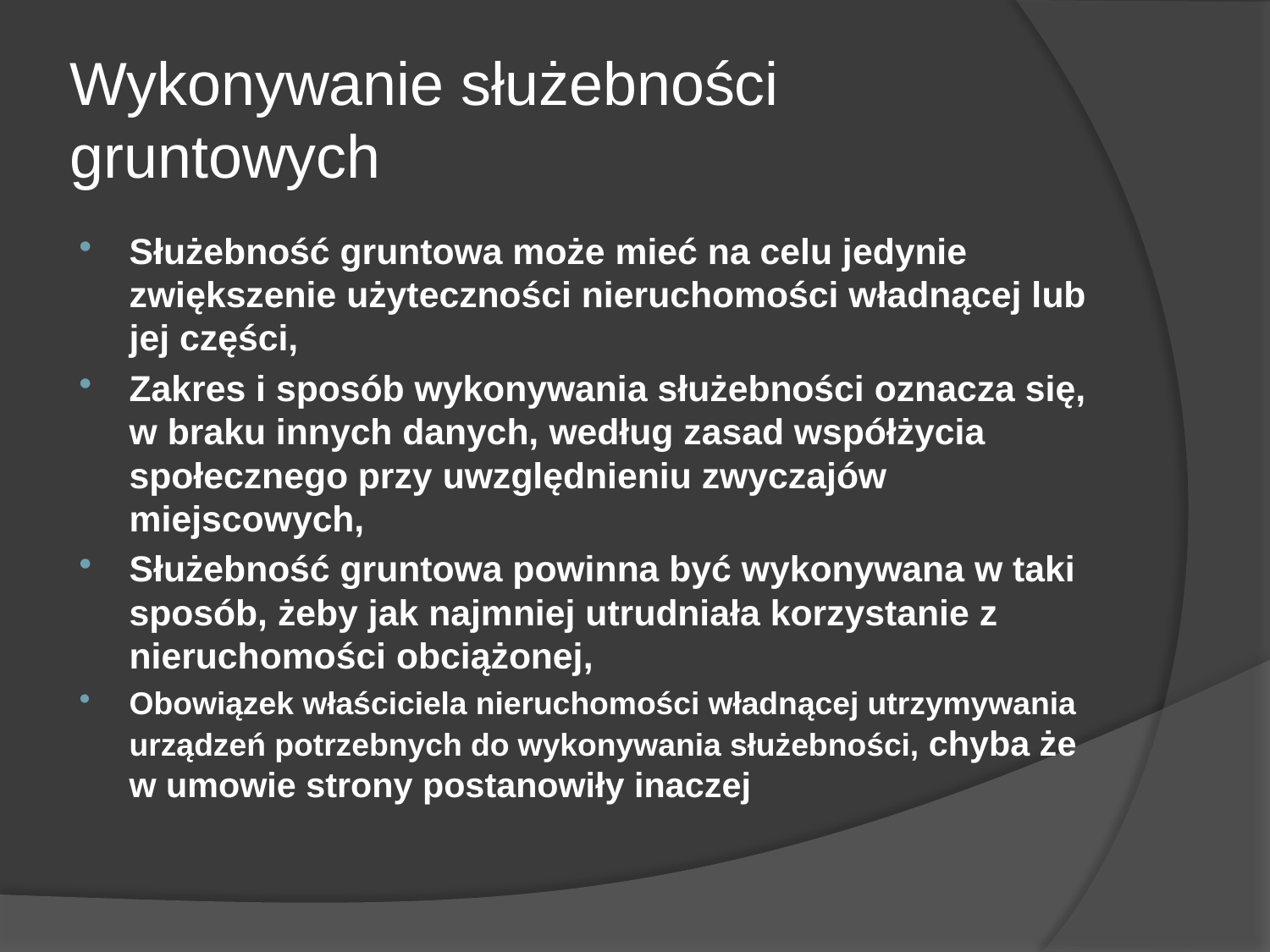

# Wykonywanie służebności gruntowych
Służebność gruntowa może mieć na celu jedynie zwiększenie użyteczności nieruchomości władnącej lub jej części,
Zakres i sposób wykonywania służebności oznacza się, w braku innych danych, według zasad współżycia społecznego przy uwzględnieniu zwyczajów miejscowych,
Służebność gruntowa powinna być wykonywana w taki sposób, żeby jak najmniej utrudniała korzystanie z nieruchomości obciążonej,
Obowiązek właściciela nieruchomości władnącej utrzymywania  urządzeń potrzebnych do wykonywania służebności, chyba że w umowie strony postanowiły inaczej